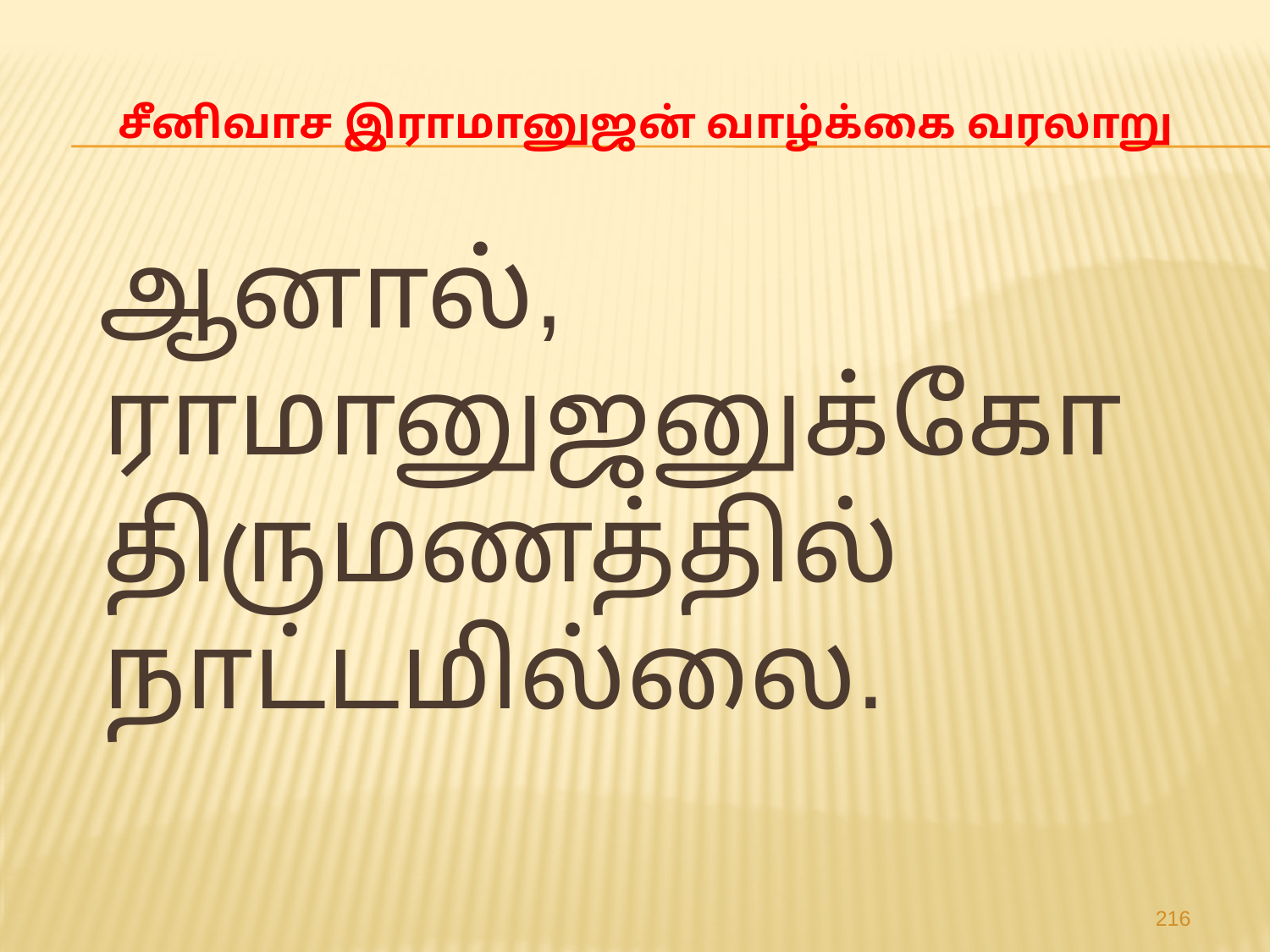

# சீனிவாச இராமானுஜன் வாழ்க்கை வரலாறு
   ஆனால், ராமானுஜனுக்கோ திருமணத்தில் நாட்டமில்லை.

216